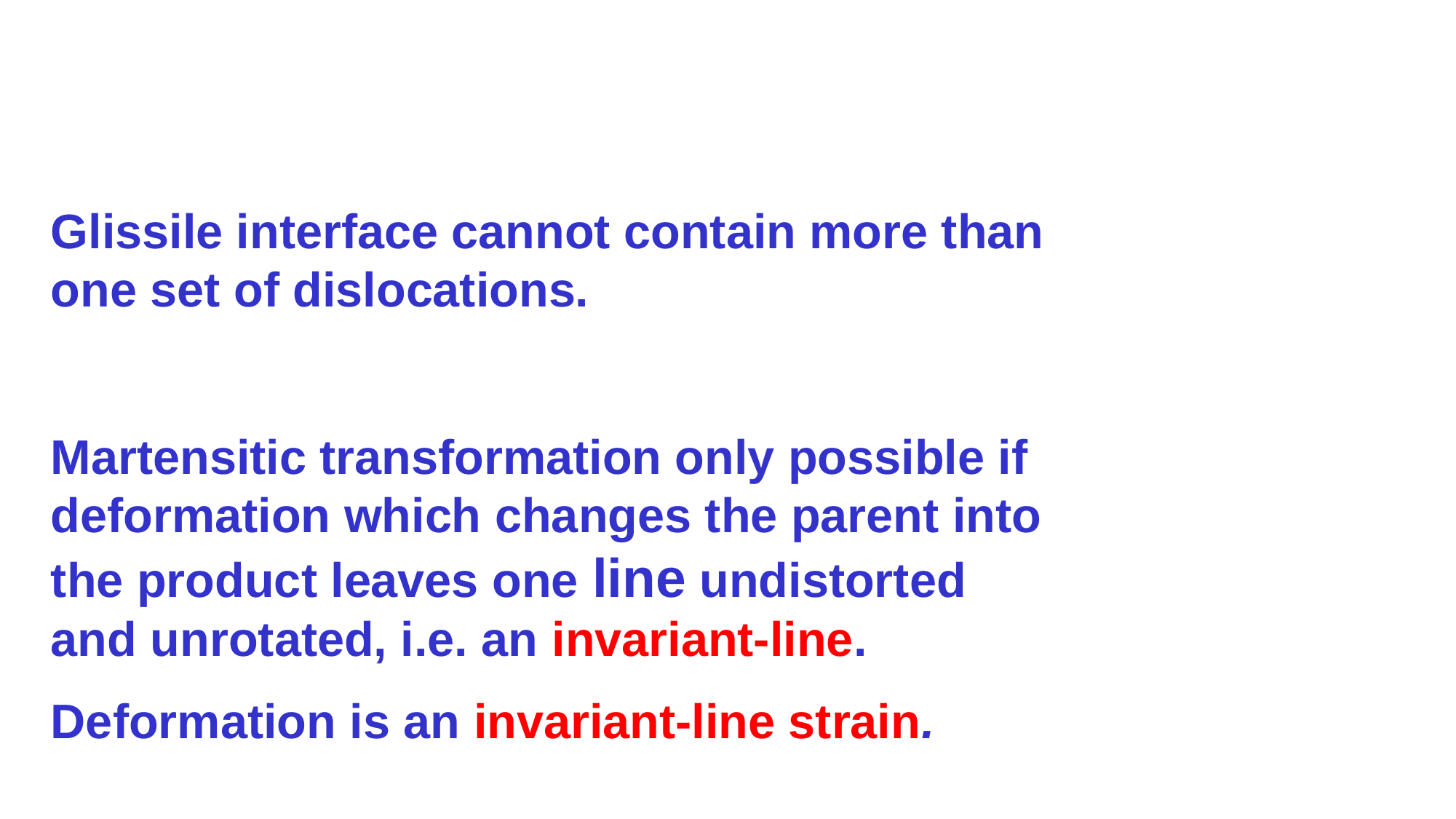

Glissile interface cannot contain more than one set of dislocations.

Martensitic transformation only possible if deformation which changes the parent into the product leaves one line undistorted and unrotated, i.e. an invariant-line.
Deformation is an invariant-line strain.